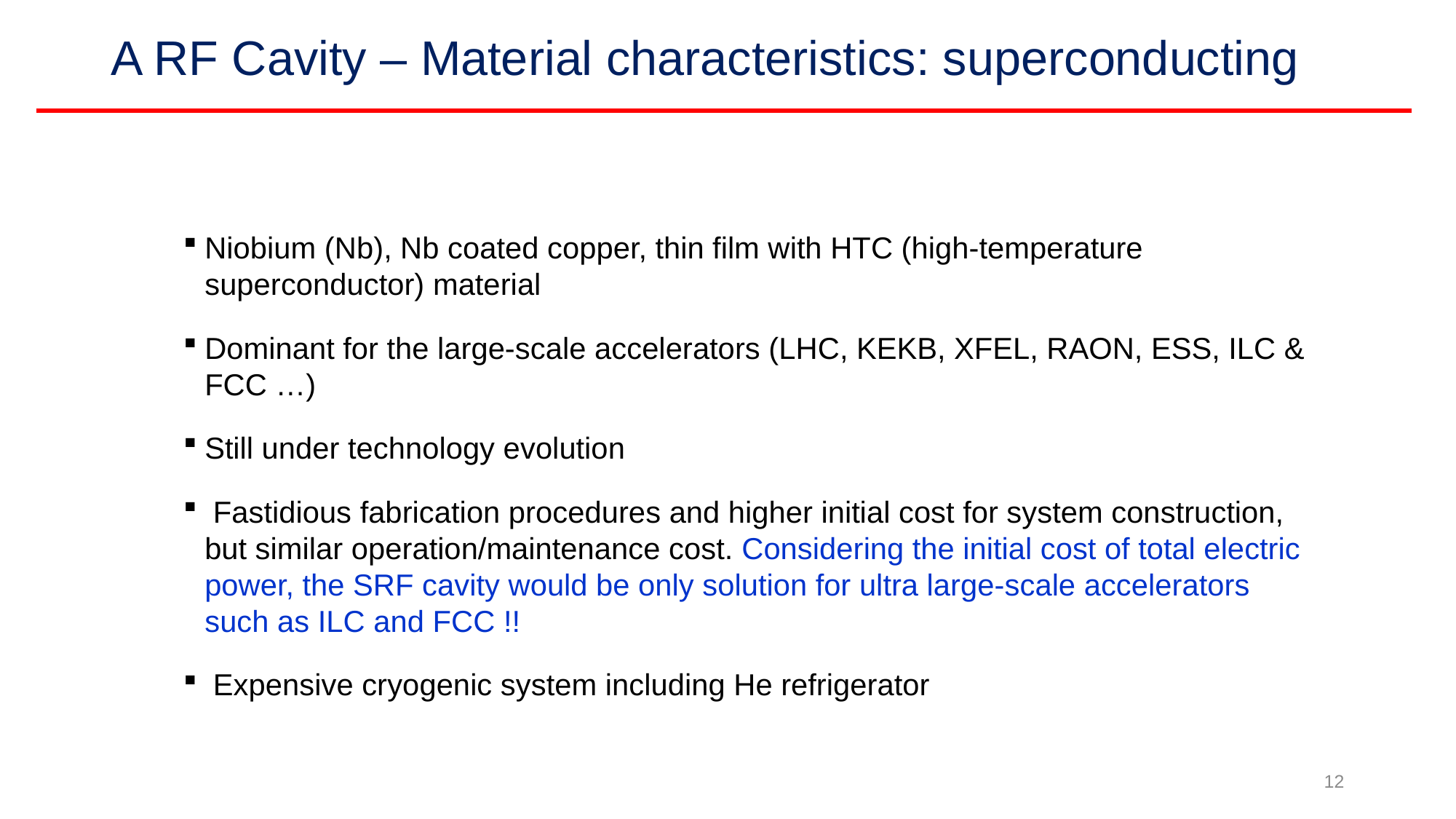

# A RF Cavity – Material characteristics: superconducting
Niobium (Nb), Nb coated copper, thin film with HTC (high-temperature superconductor) material
Dominant for the large-scale accelerators (LHC, KEKB, XFEL, RAON, ESS, ILC & FCC …)
Still under technology evolution
 Fastidious fabrication procedures and higher initial cost for system construction, but similar operation/maintenance cost. Considering the initial cost of total electric power, the SRF cavity would be only solution for ultra large-scale accelerators such as ILC and FCC !!
 Expensive cryogenic system including He refrigerator
12